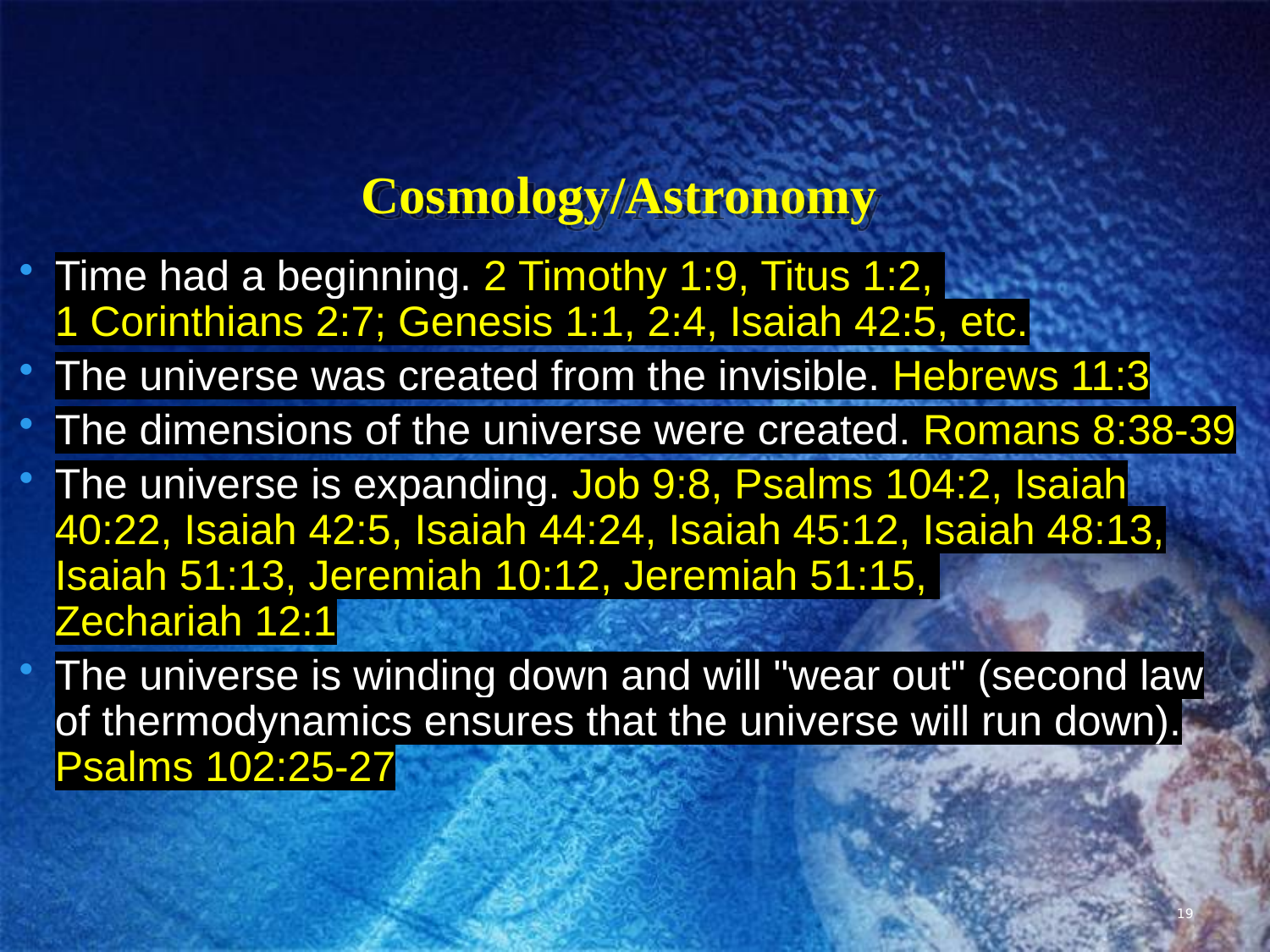

# Cosmology/Astronomy
Time had a beginning. 2 Timothy 1:9, Titus 1:2,
1 Corinthians 2:7; Genesis 1:1, 2:4, Isaiah 42:5, etc.
The universe was created from the invisible. Hebrews 11:3
The dimensions of the universe were created. Romans 8:38-39
The universe is expanding. Job 9:8, Psalms 104:2, Isaiah 40:22, Isaiah 42:5, Isaiah 44:24, Isaiah 45:12, Isaiah 48:13, Isaiah 51:13, Jeremiah 10:12, Jeremiah 51:15,
Zechariah 12:1
The universe is winding down and will "wear out" (second law of thermodynamics ensures that the universe will run down). Psalms 102:25-27
19